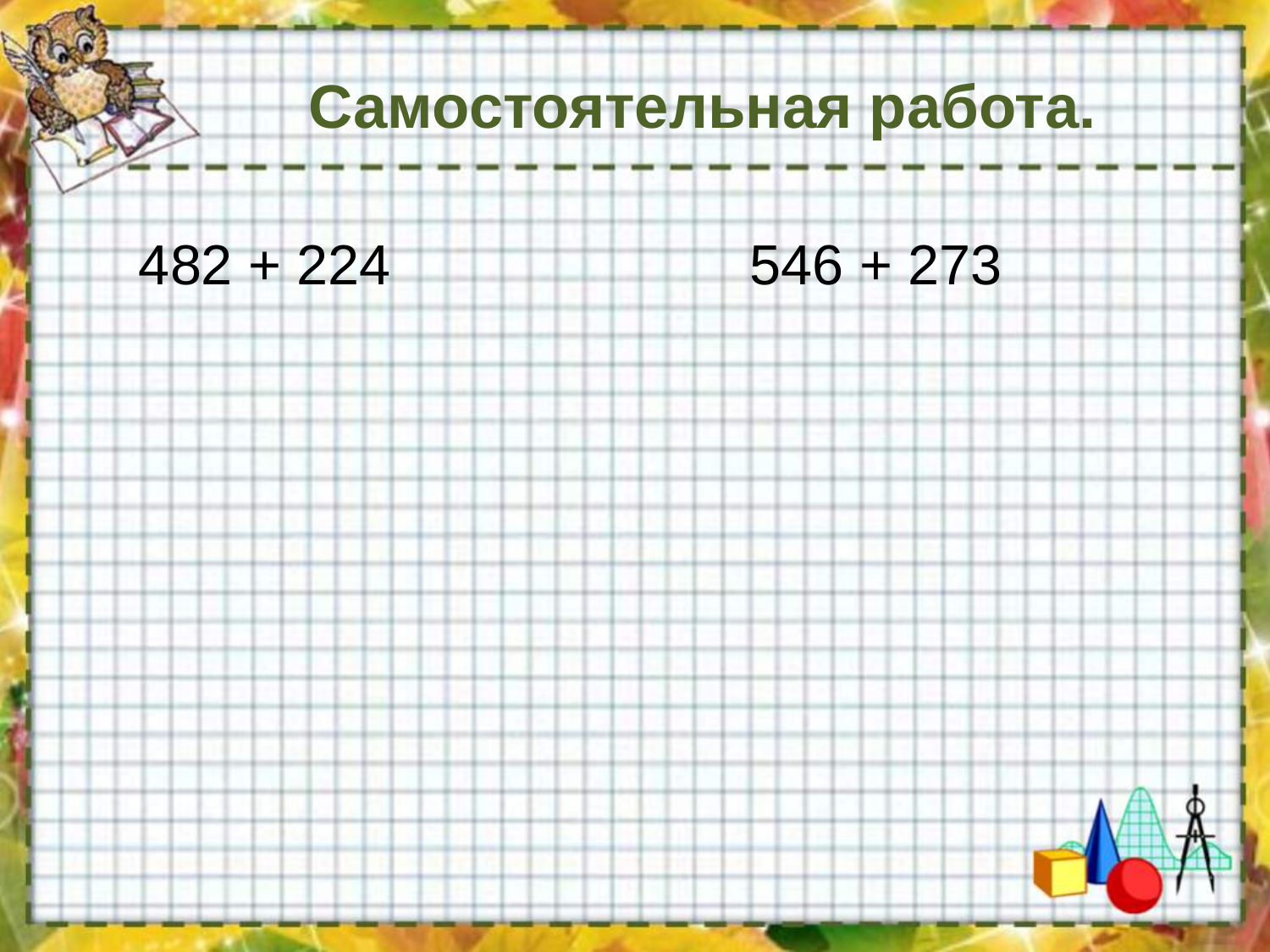

# Самостоятельная работа.
    482 + 224                       546 + 273